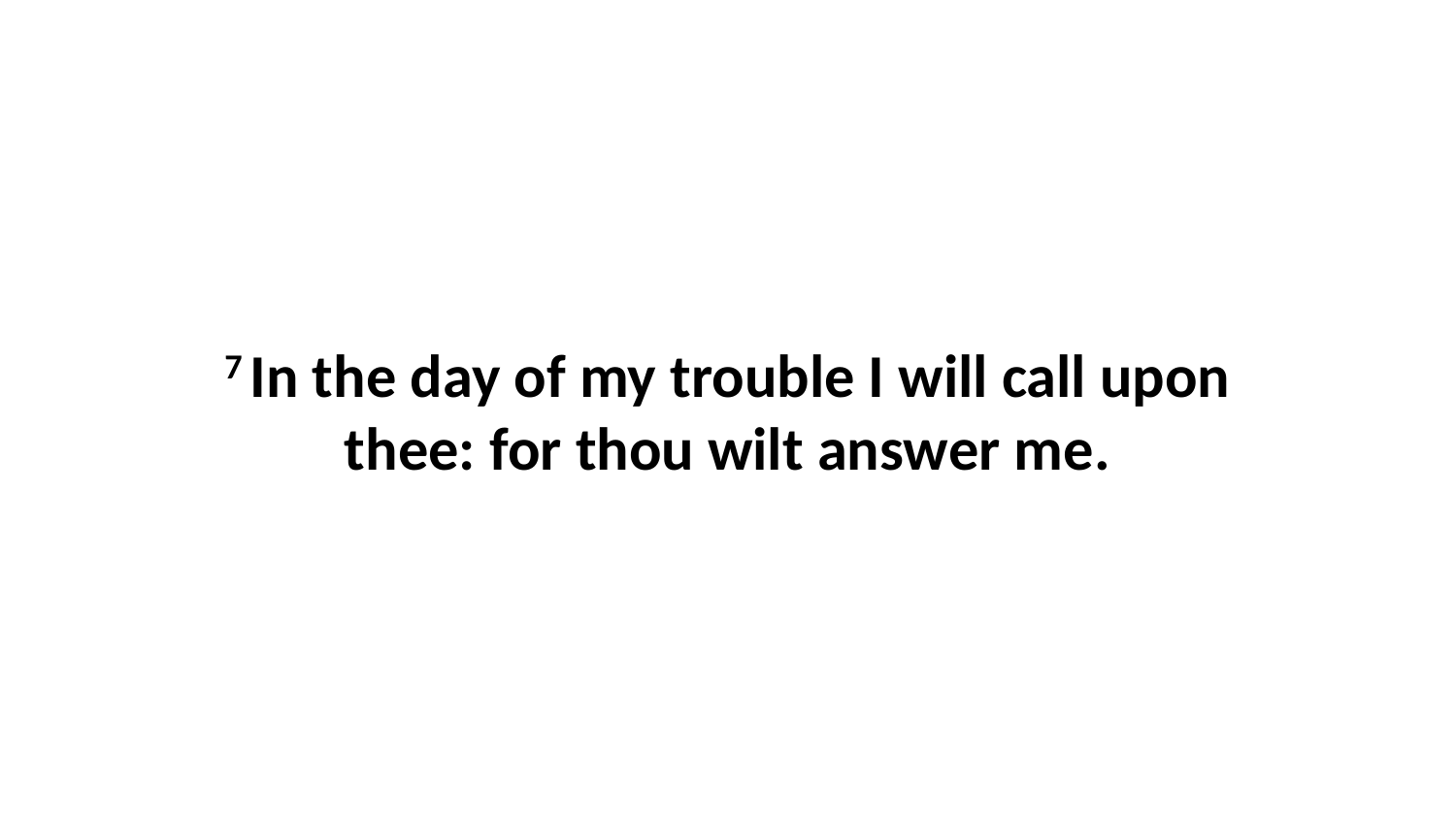

7 In the day of my trouble I will call upon thee: for thou wilt answer me.